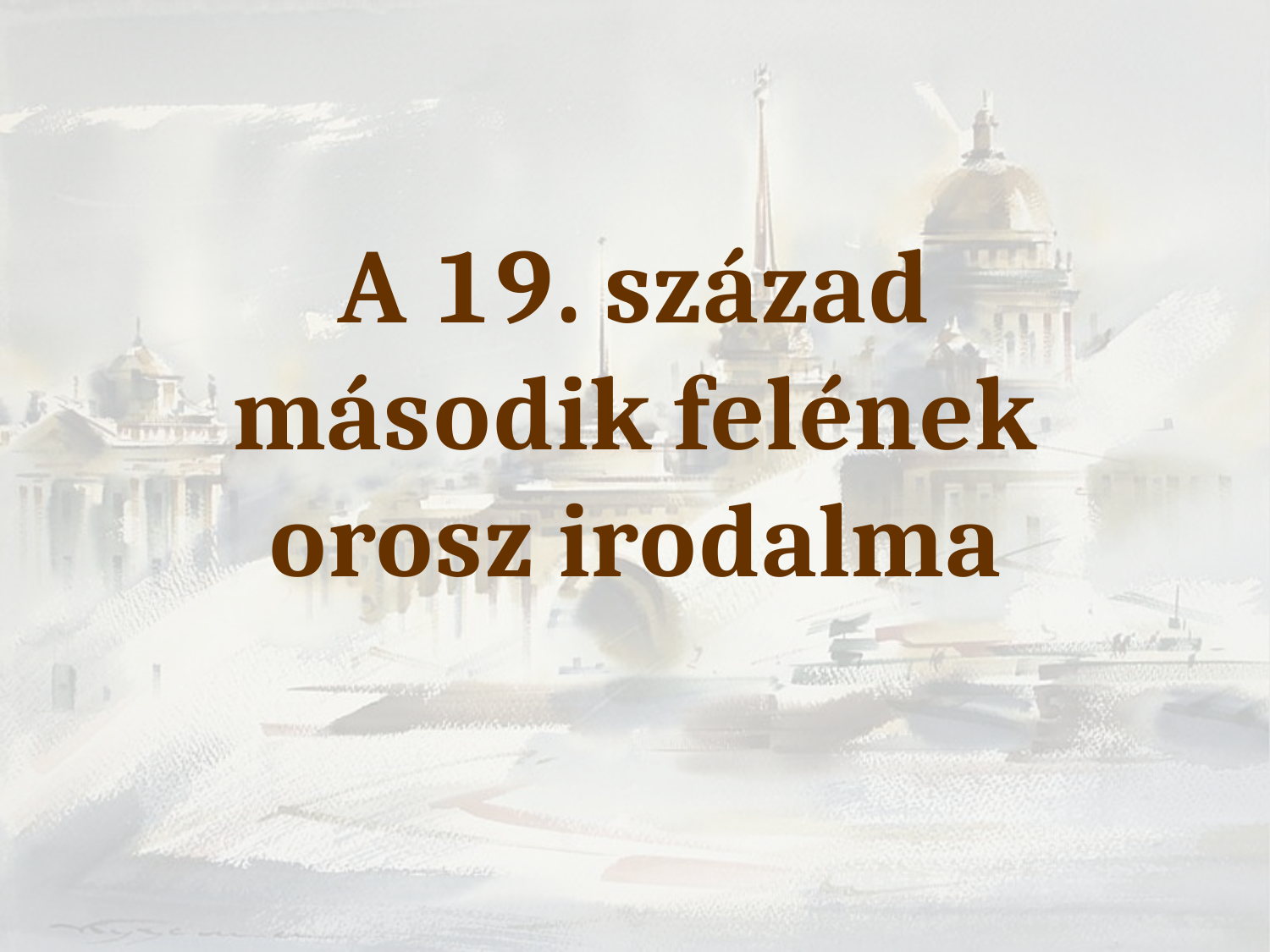

# A 19. század második felének orosz irodalma